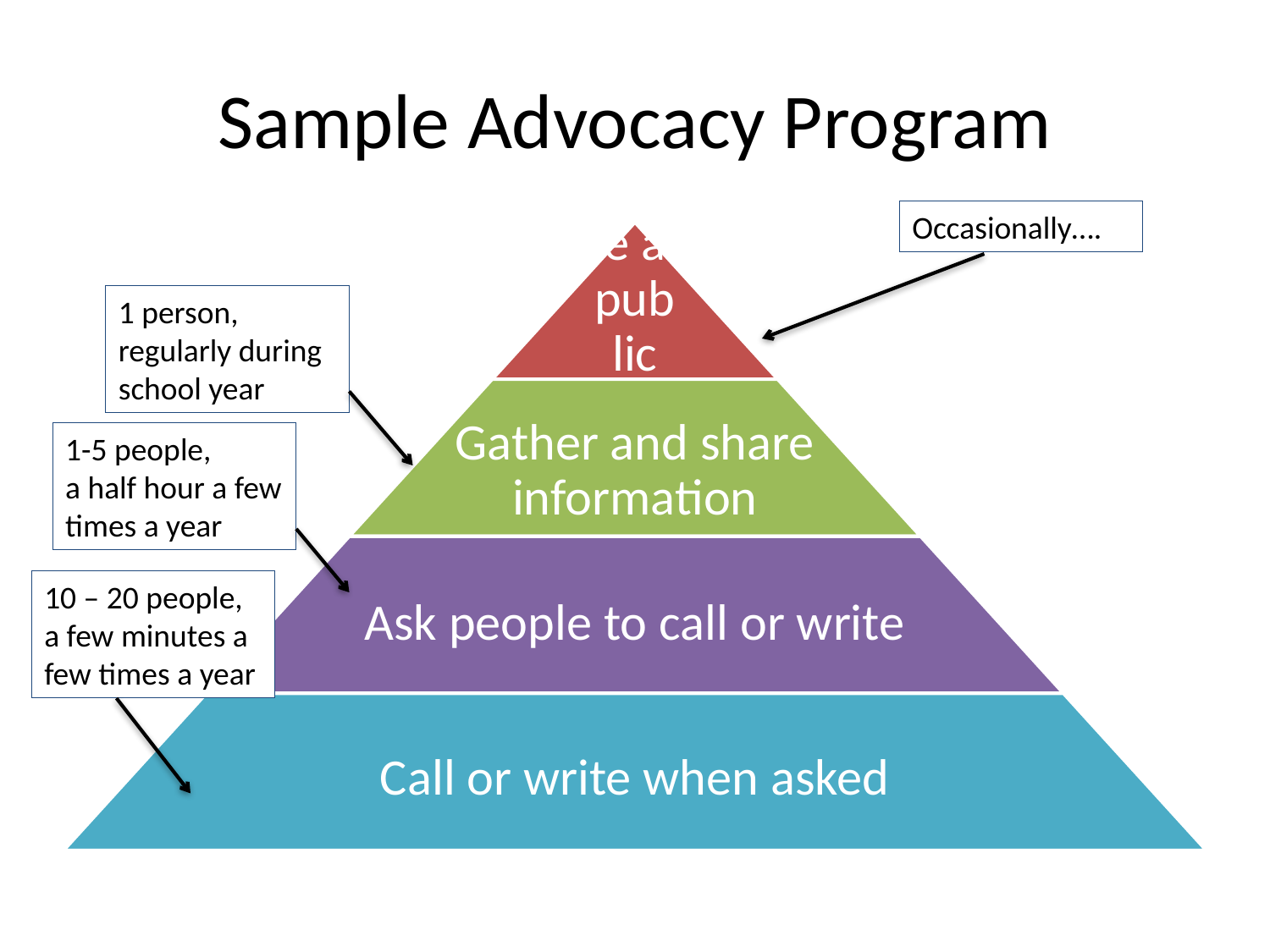

# Sample Advocacy Program
Occasionally….
Take a public stand
Gather and share information
Ask people to call or write
Call or write when asked
1 person,
regularly during school year
1-5 people,
a half hour a few times a year
10 – 20 people,
a few minutes a few times a year